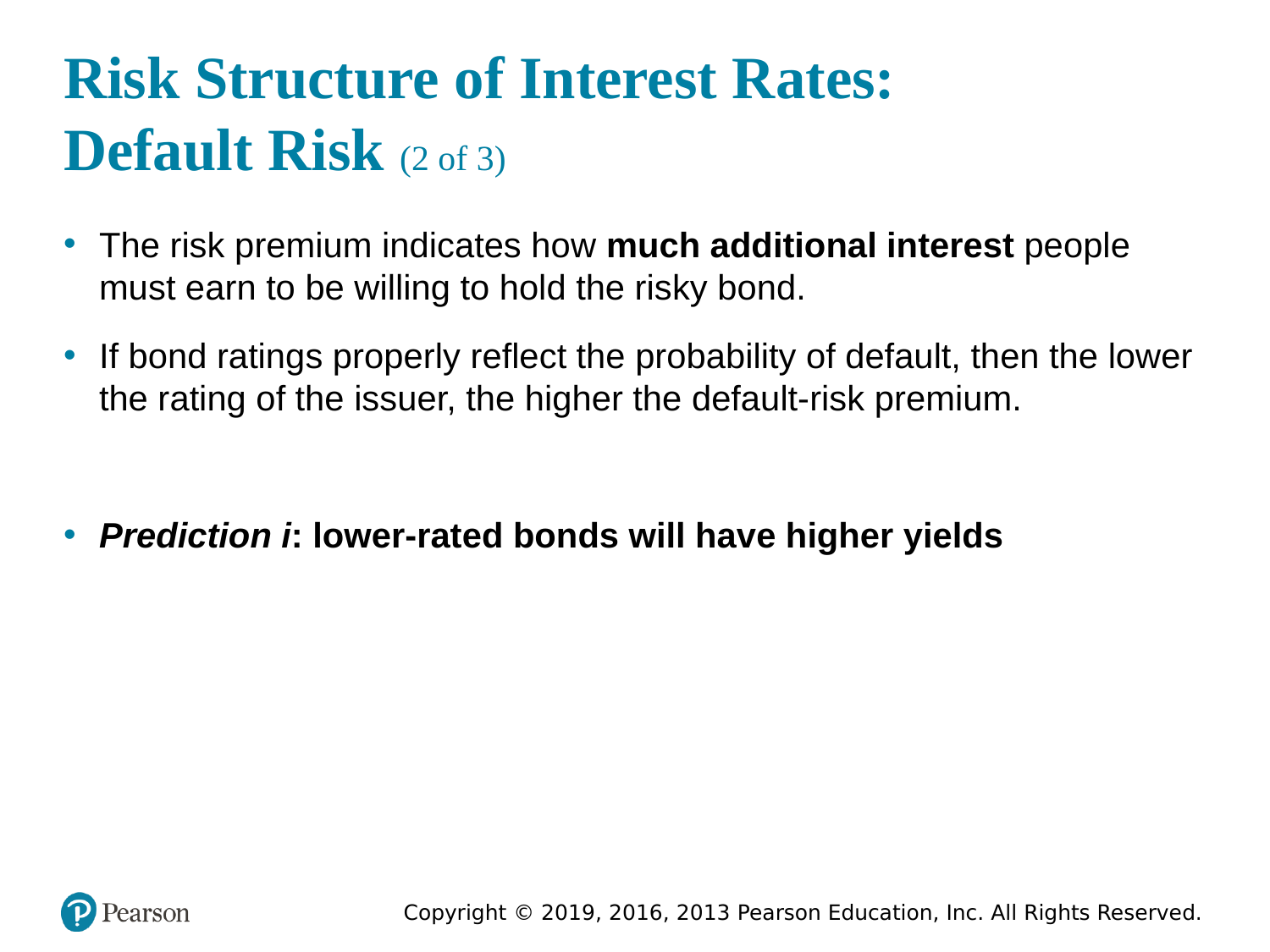

# Risk Structure of Interest Rates:           Default Risk (2 of 3)
The risk premium indicates how much additional interest people must earn to be willing to hold the risky bond.
If bond ratings properly reflect the probability of default, then the lower the rating of the issuer, the higher the default-risk premium.

Prediction i: lower-rated bonds will have higher yields